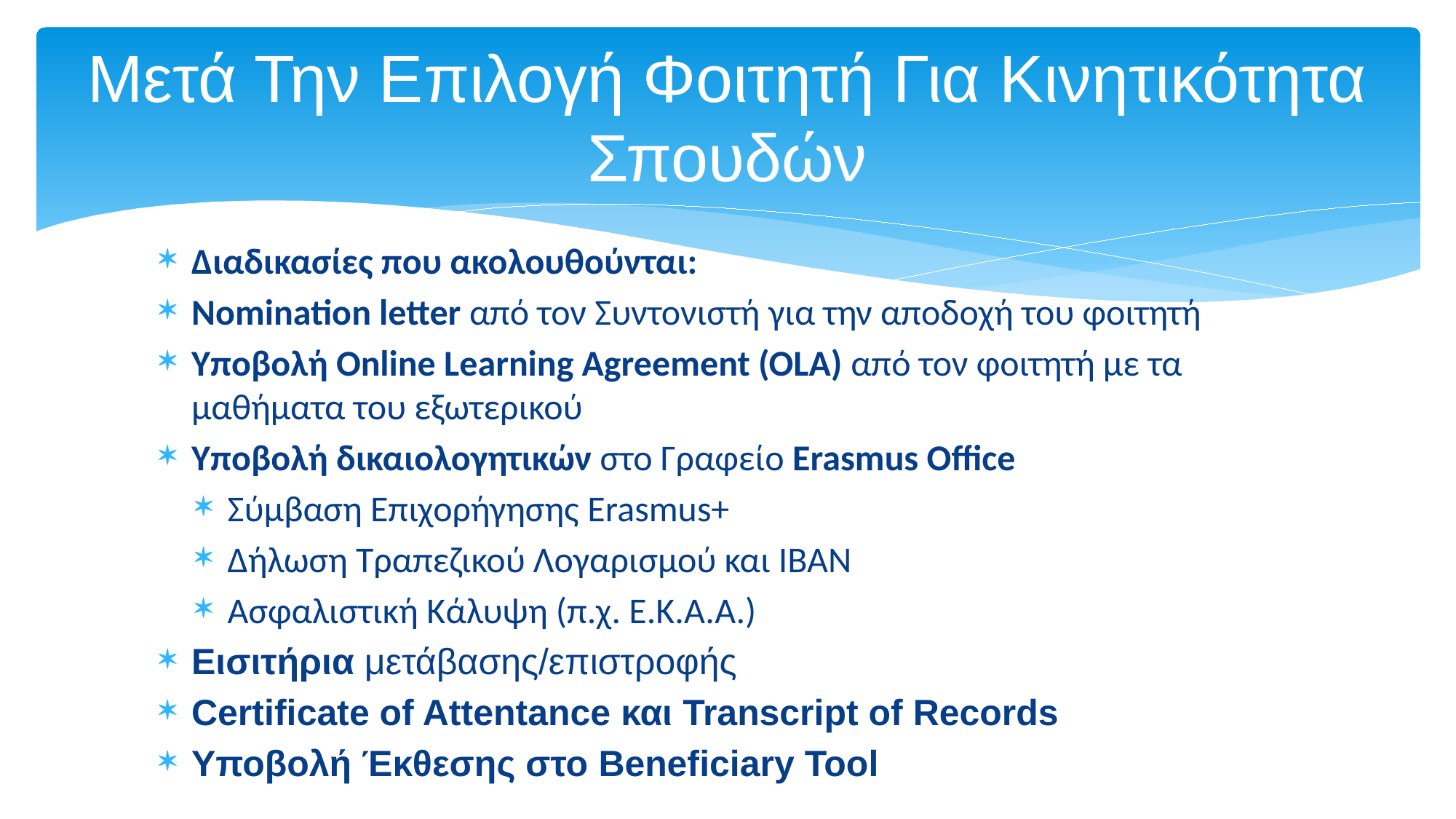

# Μετά Την Επιλογή Φοιτητή Για Κινητικότητα Σπουδών
Διαδικασίες που ακολουθούνται:
Nomination letter από τον Συντονιστή για την αποδοχή του φοιτητή
Υποβολή Online Learning Agreement (OLA) από τον φοιτητή με τα μαθήματα του εξωτερικού
Υποβολή δικαιολογητικών στο Γραφείο Erasmus Office
Σύμβαση Επιχορήγησης Erasmus+
Δήλωση Τραπεζικού Λογαρισμού και IBAN
Aσφαλιστική Kάλυψη (π.χ. Ε.Κ.Α.Α.)
Εισιτήρια μετάβασης/επιστροφής
Certificate of Attentance και Transcript of Records
Υποβολή Έκθεσης στο Beneficiary Tool